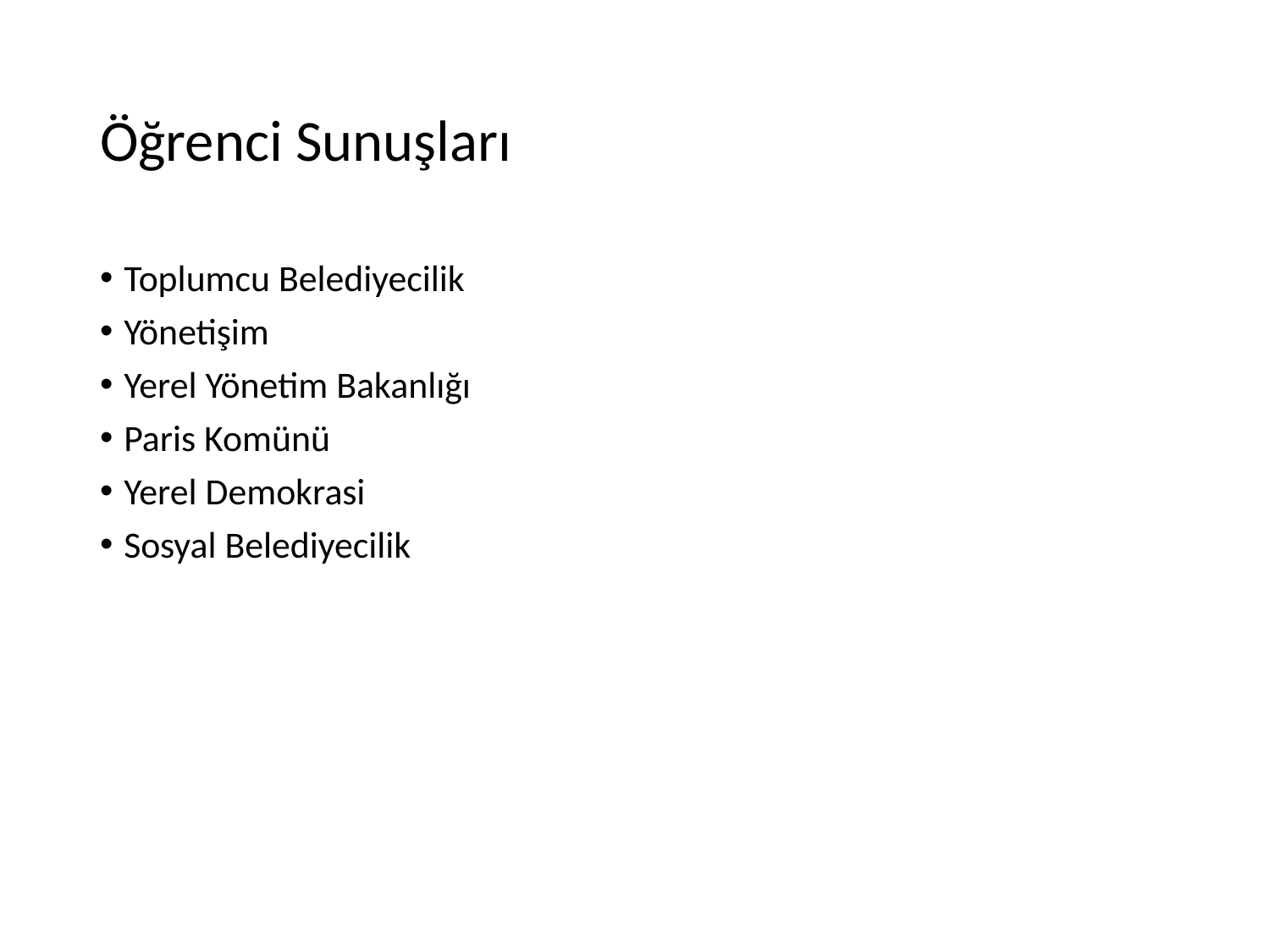

# Öğrenci Sunuşları
Toplumcu Belediyecilik
Yönetişim
Yerel Yönetim Bakanlığı
Paris Komünü
Yerel Demokrasi
Sosyal Belediyecilik